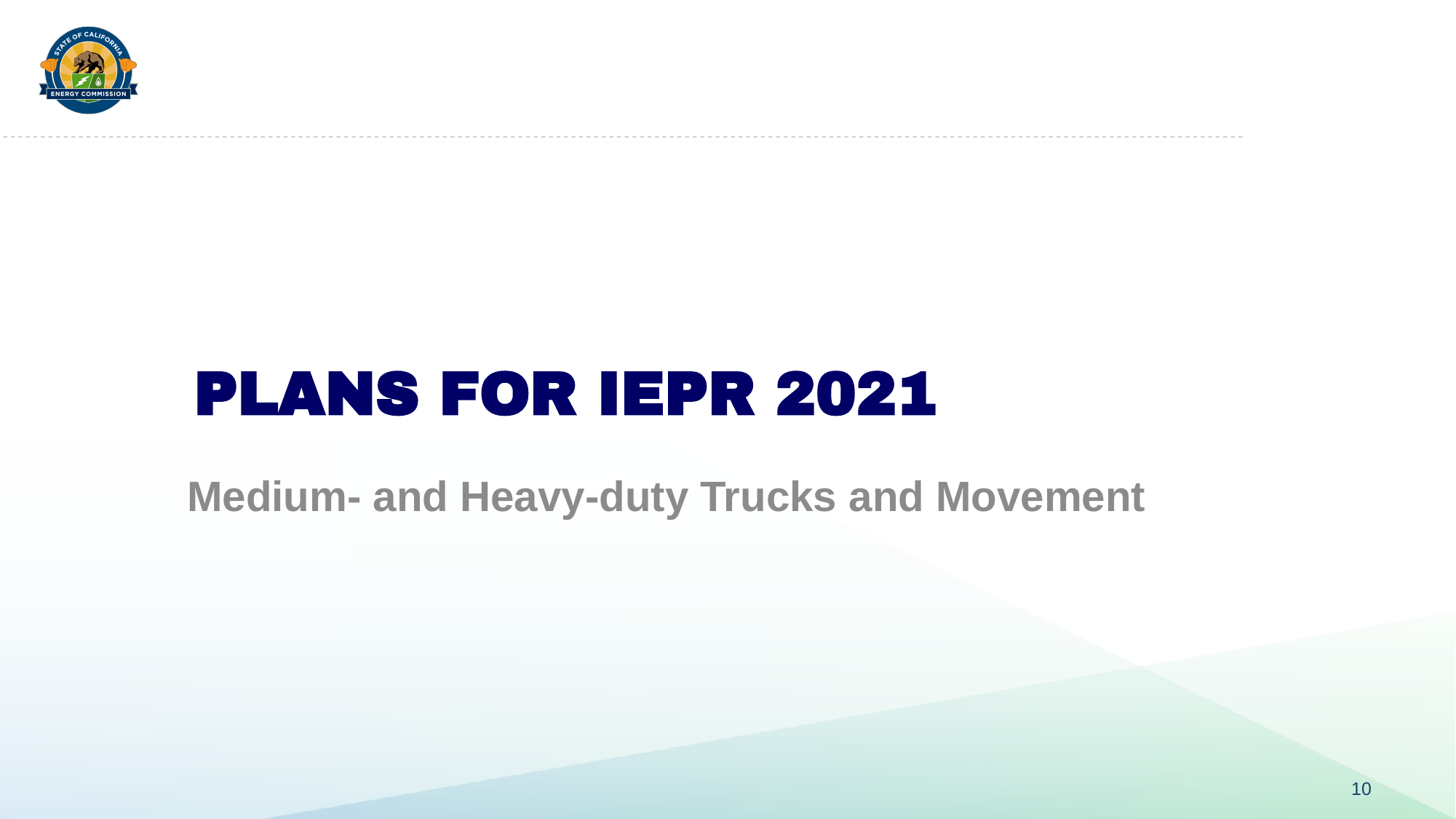

# Plans for iepr 2021
Medium- and Heavy-duty Trucks and Movement
10